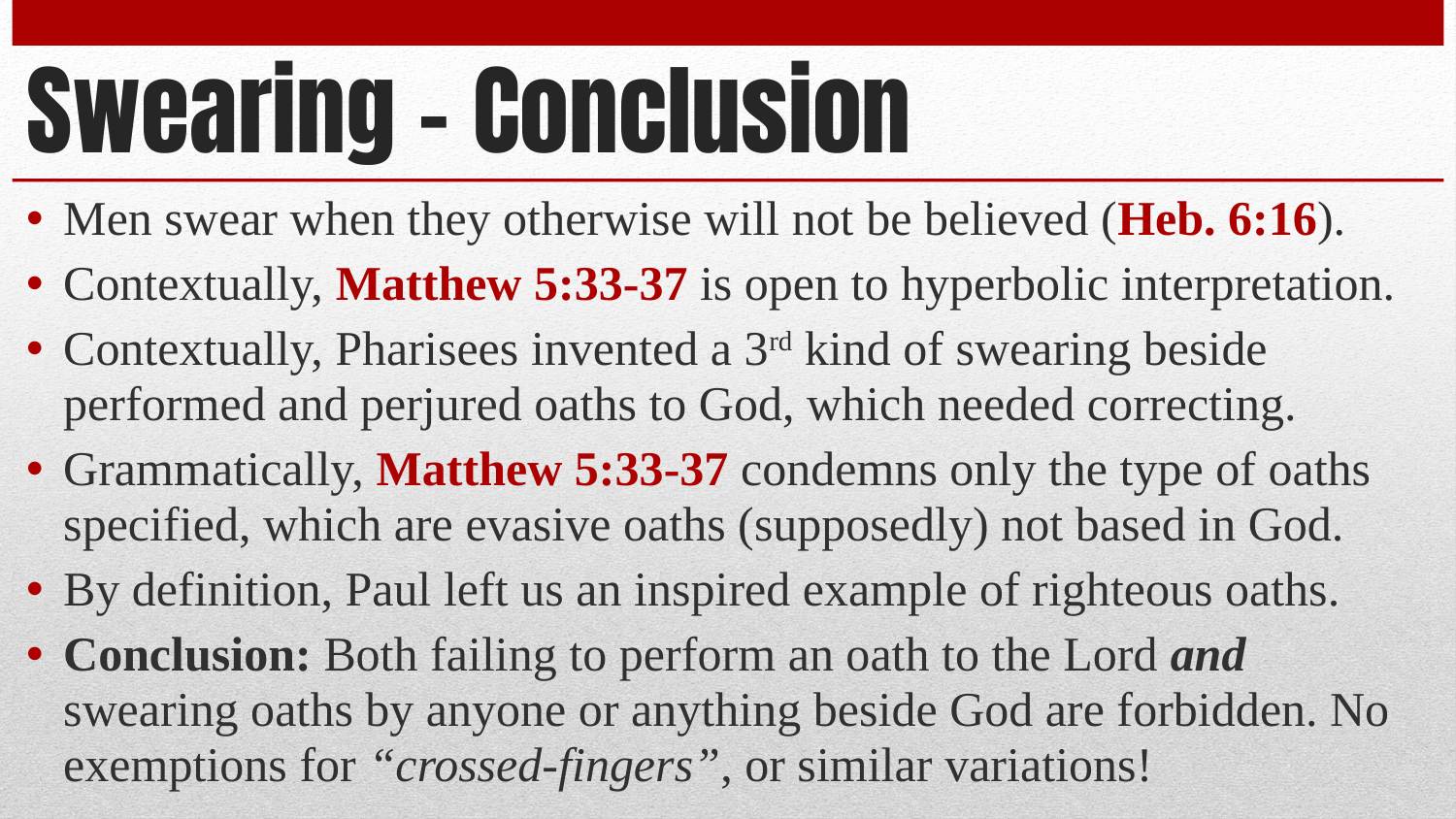

# Swearing – Conclusion
Men swear when they otherwise will not be believed (Heb. 6:16).
Contextually, Matthew 5:33-37 is open to hyperbolic interpretation.
Contextually, Pharisees invented a 3rd kind of swearing beside performed and perjured oaths to God, which needed correcting.
Grammatically, Matthew 5:33-37 condemns only the type of oaths specified, which are evasive oaths (supposedly) not based in God.
By definition, Paul left us an inspired example of righteous oaths.
Conclusion: Both failing to perform an oath to the Lord and swearing oaths by anyone or anything beside God are forbidden. No exemptions for “crossed-fingers”, or similar variations!